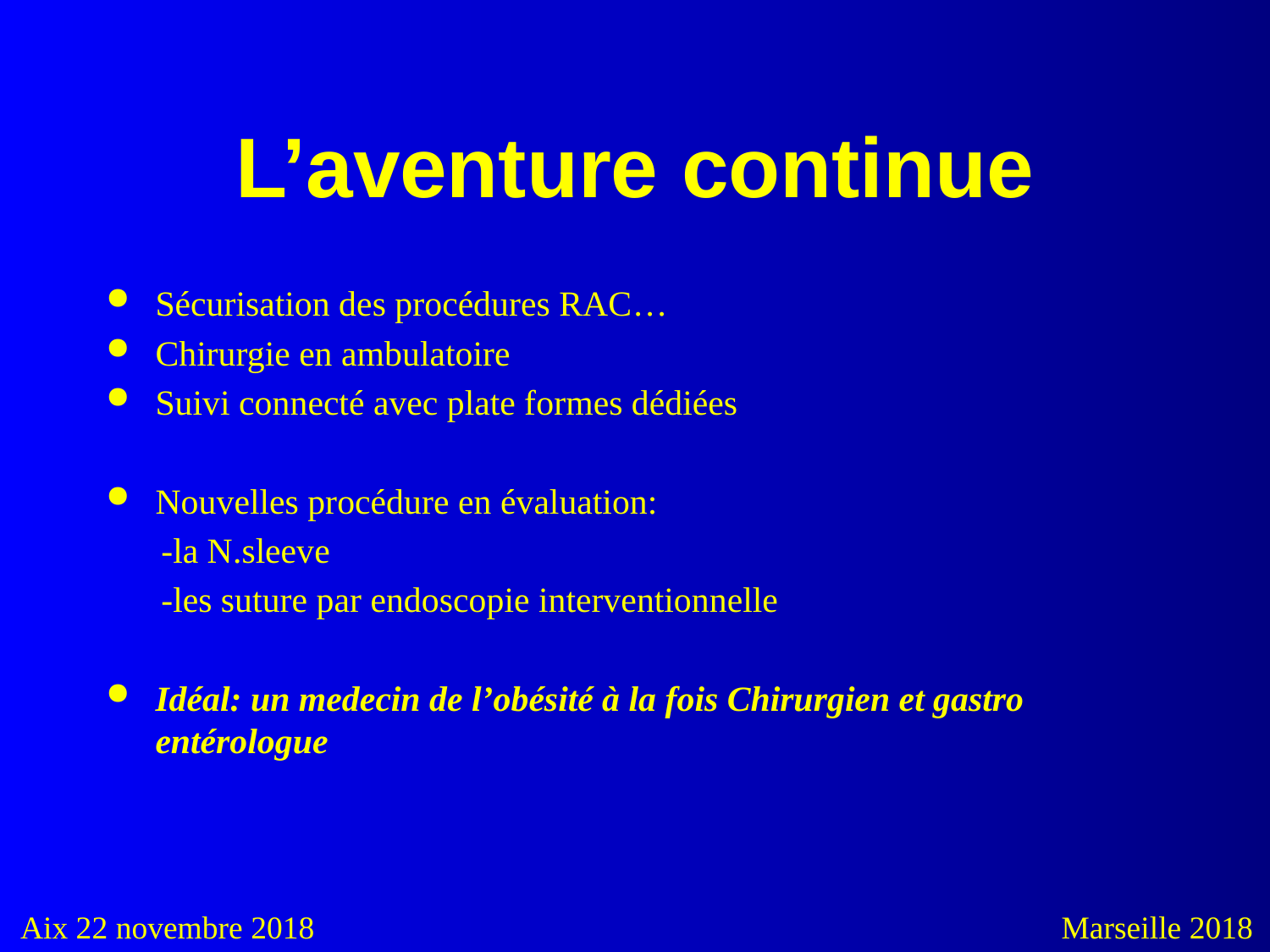

# L’aventure continue
Sécurisation des procédures RAC…
Chirurgie en ambulatoire
Suivi connecté avec plate formes dédiées

Nouvelles procédure en évaluation:
      -la N.sleeve
      -les suture par endoscopie interventionnelle

Idéal: un medecin de l’obésité à la fois Chirurgien et gastro entérologue